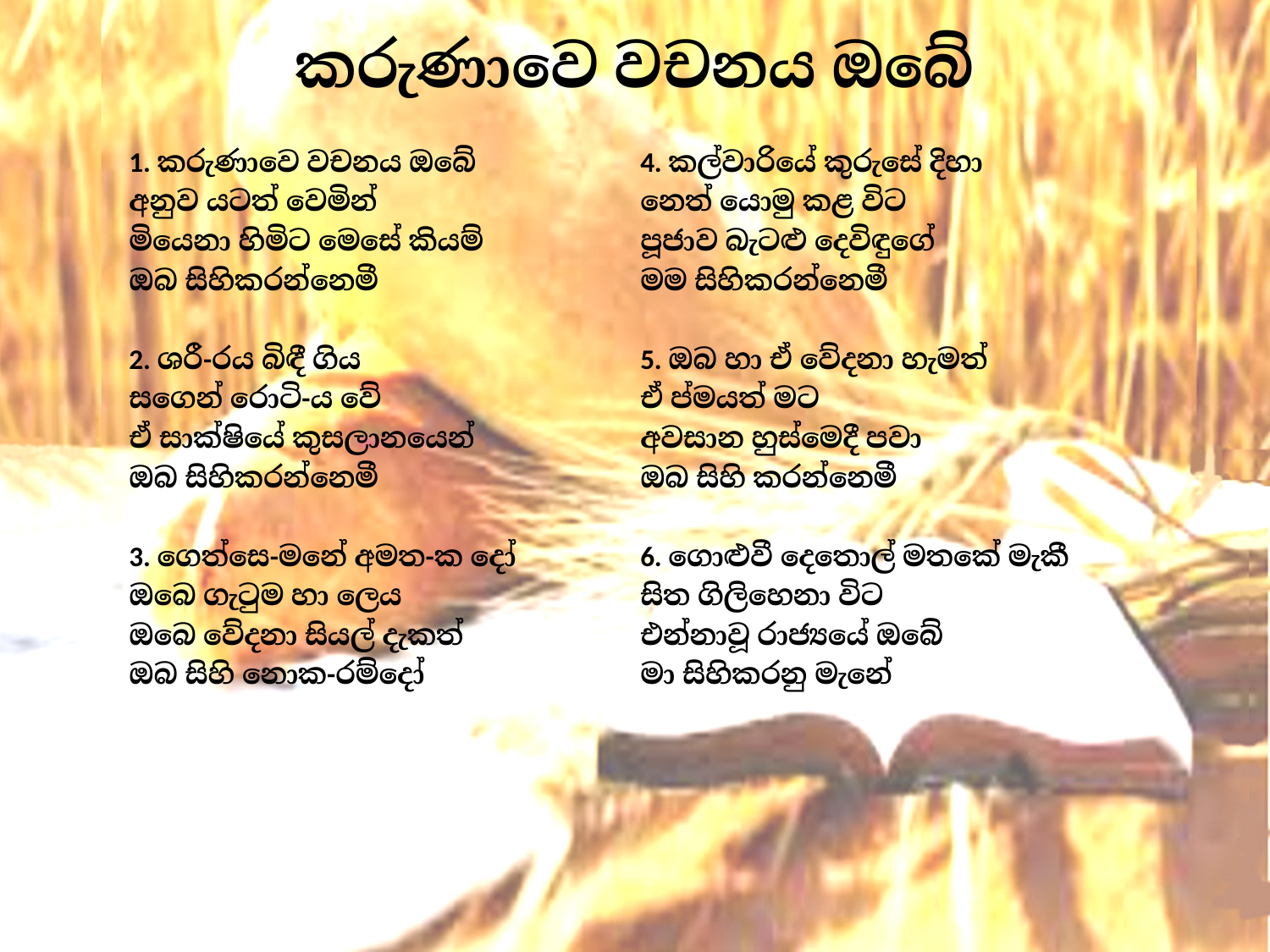

# කරුණාවෙ වචනය ඔබේ
1. කරුණාවෙ වචනය ඔබේ
අනුව යටත් වෙමින්
මියෙනා හිමිට මෙසේ කියම්
ඔබ සිහිකරන්නෙමී

2. ශරී-රය බිඳී ගිය
සගෙන් රොටි-ය වේ
ඒ සාක්ෂියේ කුසලානයෙන්
ඔබ සිහිකරන්නෙමී

3. ගෙත්සෙ-මනේ අමත-ක දෝ
ඔබෙ ගැටුම හා ලෙය
ඔබෙ වේදනා සියල් දැකත්
ඔබ සිහි නොක-රම්දෝ

4. කල්වාරියේ කුරුසේ දිහා
නෙත් යොමු කළ විට
පූජාව බැටළු දෙවිඳුගේ
මම සිහිකරන්නෙමී

5. ඔබ හා ඒ වේදනා හැමත්
ඒ ප්‍රේමයත් මට
අවසාන හුස්මෙදී පවා
ඔබ සිහි කරන්නෙමී

6. ගොළුවී දෙතොල් මතකේ මැකී
සිත ගිලිහෙනා විට
එන්නාවූ රාජ්‍යයේ ඔබේ
මා සිහිකරනු මැනේ